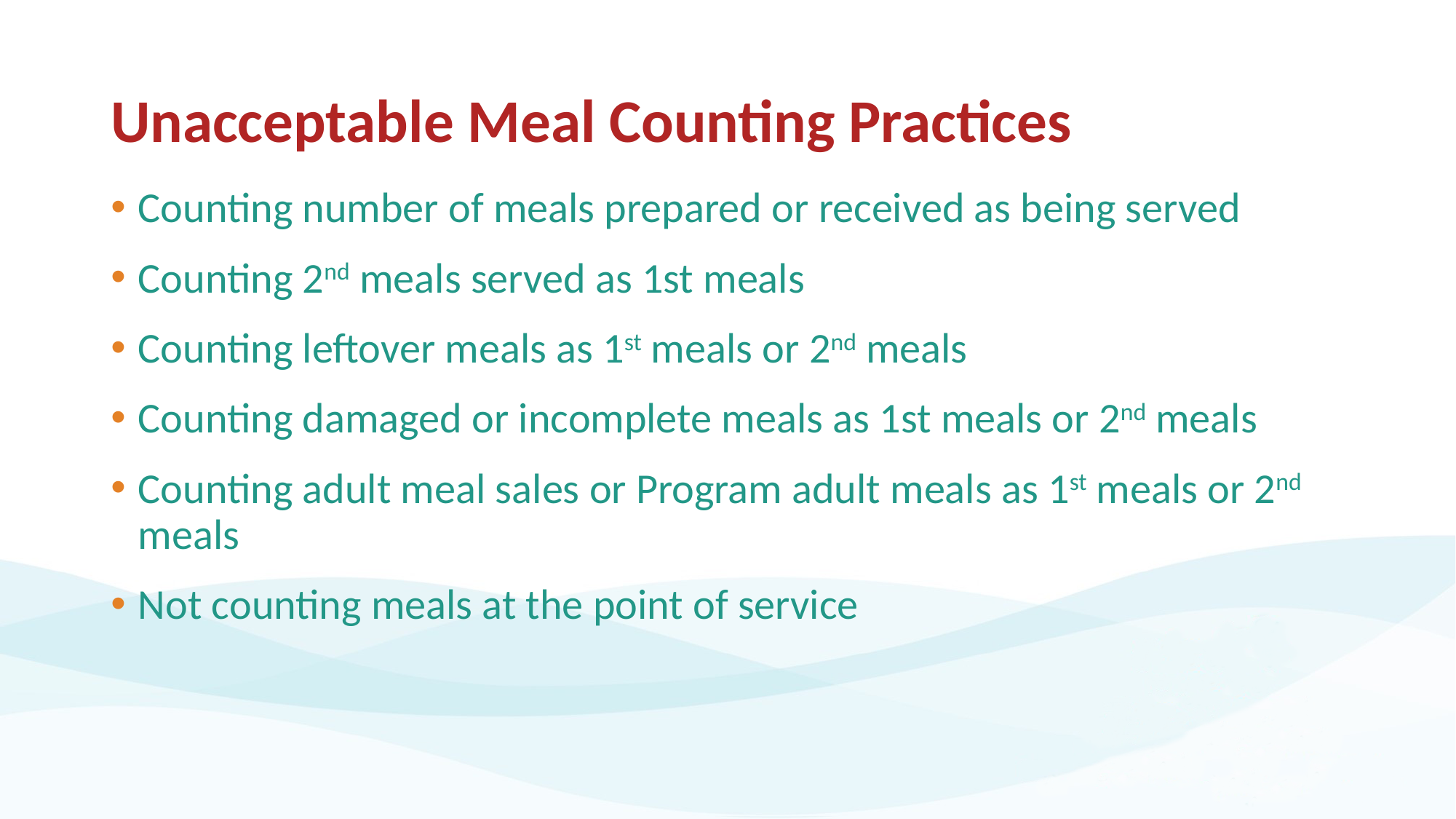

# Unacceptable Meal Counting Practices
Counting number of meals prepared or received as being served
Counting 2nd meals served as 1st meals
Counting leftover meals as 1st meals or 2nd meals
Counting damaged or incomplete meals as 1st meals or 2nd meals
Counting adult meal sales or Program adult meals as 1st meals or 2nd meals
Not counting meals at the point of service